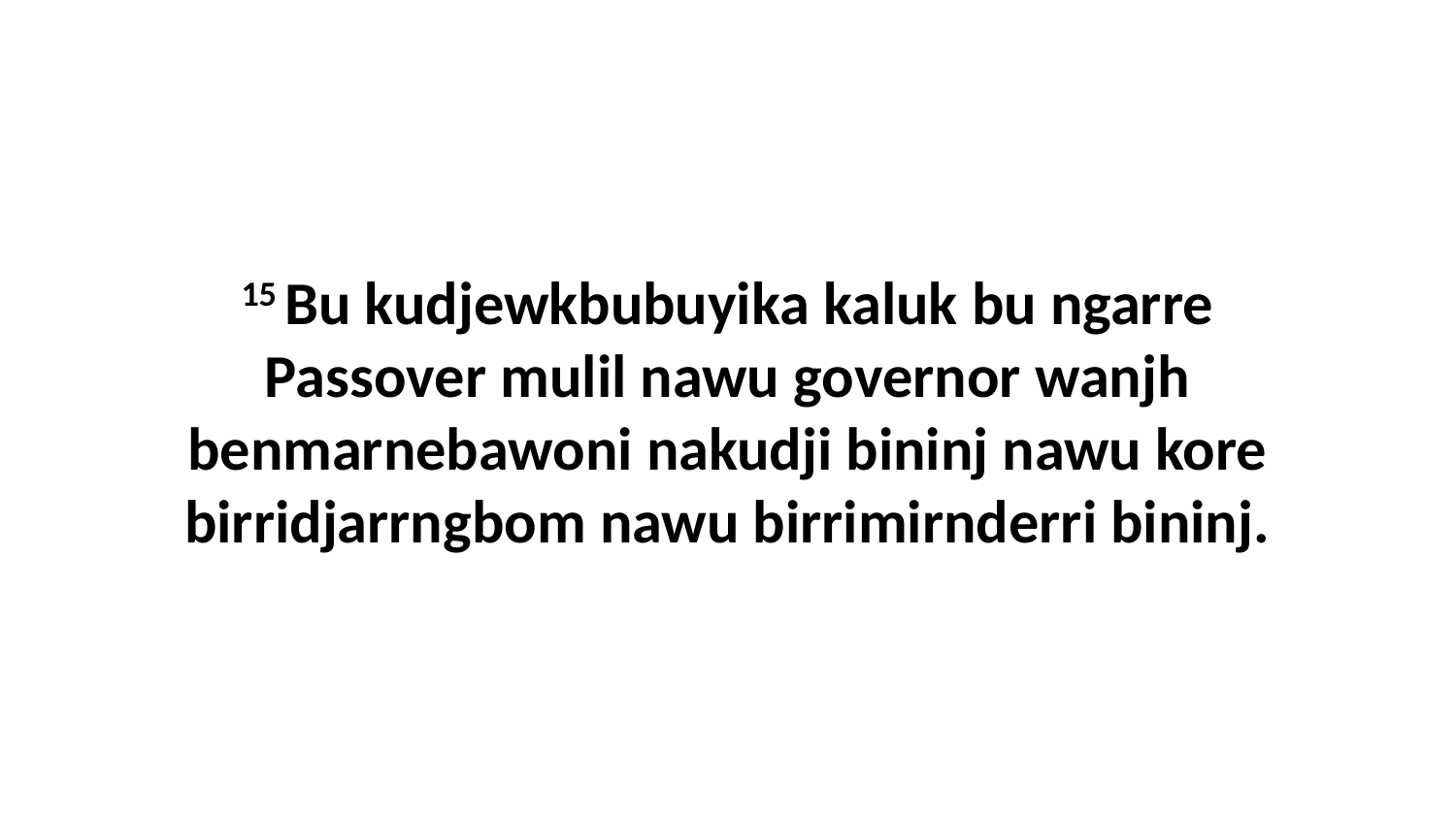

15 Bu kudjewkbubuyika kaluk bu ngarre Passover mulil nawu governor wanjh benmarnebawoni nakudji bininj nawu kore birridjarrngbom nawu birrimirnderri bininj.